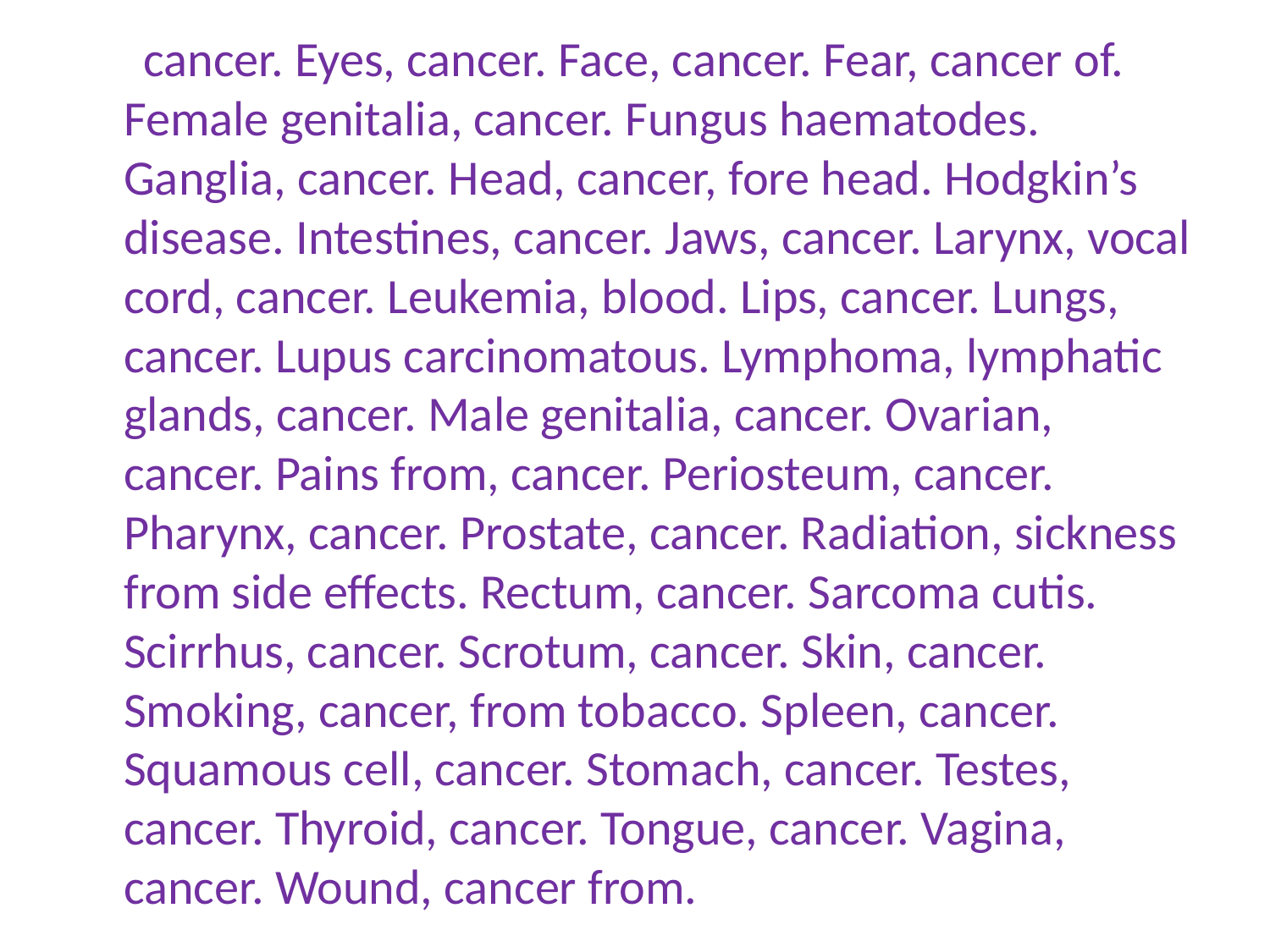

cancer. Eyes, cancer. Face, cancer. Fear, cancer of. Female genitalia, cancer. Fungus haematodes. Ganglia, cancer. Head, cancer, fore head. Hodgkin’s disease. Intestines, cancer. Jaws, cancer. Larynx, vocal cord, cancer. Leukemia, blood. Lips, cancer. Lungs, cancer. Lupus carcinomatous. Lymphoma, lymphatic glands, cancer. Male genitalia, cancer. Ovarian, cancer. Pains from, cancer. Periosteum, cancer. Pharynx, cancer. Prostate, cancer. Radiation, sickness from side effects. Rectum, cancer. Sarcoma cutis. Scirrhus, cancer. Scrotum, cancer. Skin, cancer. Smoking, cancer, from tobacco. Spleen, cancer. Squamous cell, cancer. Stomach, cancer. Testes, cancer. Thyroid, cancer. Tongue, cancer. Vagina, cancer. Wound, cancer from.